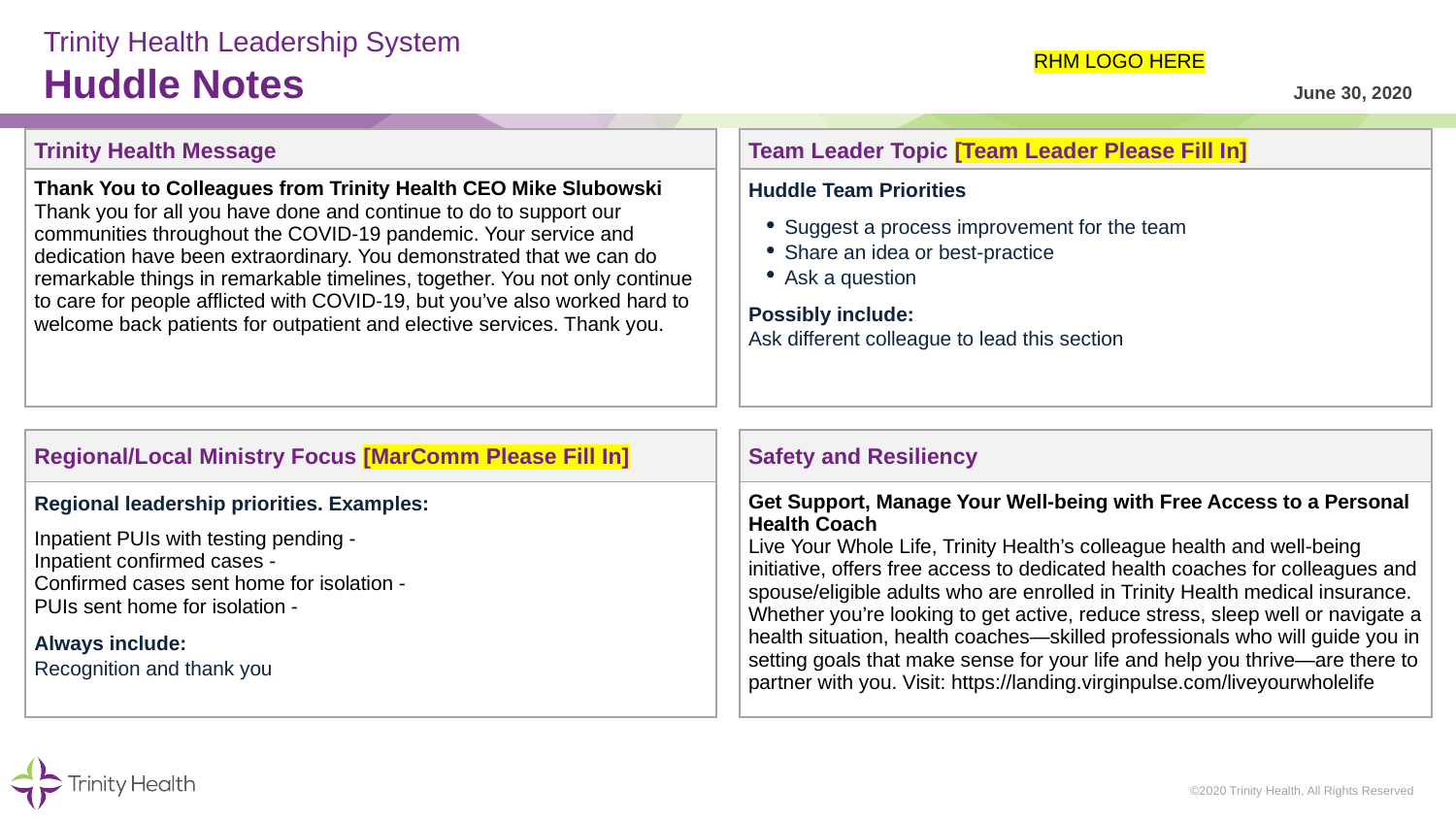

# Trinity Health Leadership System Huddle Notes
RHM LOGO HERE
June 30, 2020
| Trinity Health Message |  | Team Leader Topic [Team Leader Please Fill In] |
| --- | --- | --- |
| Thank You to Colleagues from Trinity Health CEO Mike Slubowski Thank you for all you have done and continue to do to support our communities throughout the COVID-19 pandemic. Your service and dedication have been extraordinary. You demonstrated that we can do remarkable things in remarkable timelines, together. You not only continue to care for people afflicted with COVID-19, but you’ve also worked hard to welcome back patients for outpatient and elective services. Thank you. |  | Huddle Team Priorities Suggest a process improvement for the team Share an idea or best-practice Ask a question Possibly include: Ask different colleague to lead this section |
|  |  |  |
| Regional/Local Ministry Focus [MarComm Please Fill In] |  | Safety and Resiliency |
| Regional leadership priorities. Examples: Inpatient PUIs with testing pending - Inpatient confirmed cases - Confirmed cases sent home for isolation - PUIs sent home for isolation - Always include: Recognition and thank you |  | Get Support, Manage Your Well-being with Free Access to a Personal Health Coach Live Your Whole Life, Trinity Health’s colleague health and well-being initiative, offers free access to dedicated health coaches for colleagues and spouse/eligible adults who are enrolled in Trinity Health medical insurance. Whether you’re looking to get active, reduce stress, sleep well or navigate a health situation, health coaches—skilled professionals who will guide you in setting goals that make sense for your life and help you thrive—are there to partner with you. Visit: https://landing.virginpulse.com/liveyourwholelife |
©2020 Trinity Health, All Rights Reserved